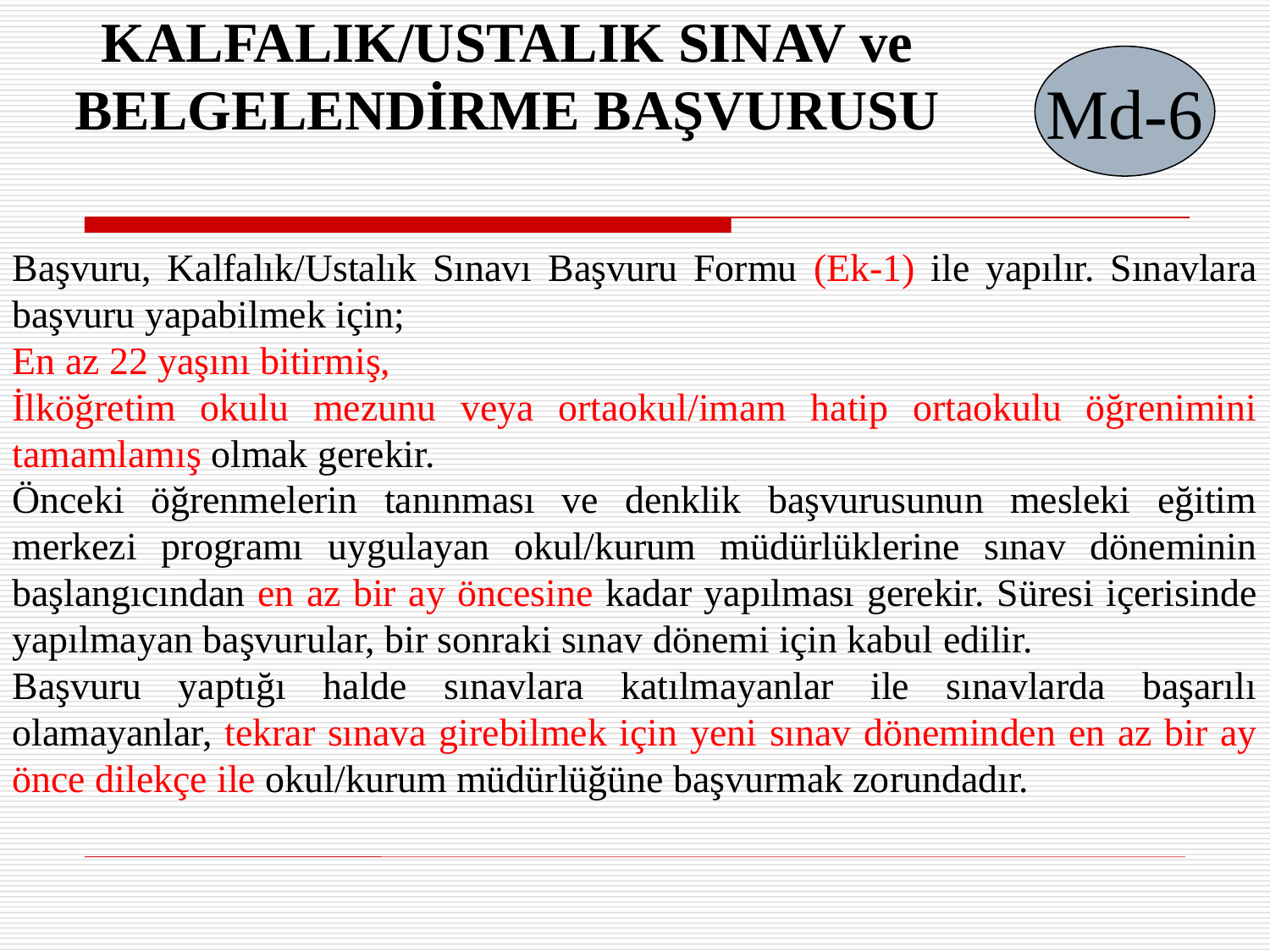

KALFALIK/USTALIK SINAV ve BELGELENDİRME BAŞVURUSU
Md-6
Başvuru, Kalfalık/Ustalık Sınavı Başvuru Formu (Ek-1) ile yapılır. Sınavlara başvuru yapabilmek için;
En az 22 yaşını bitirmiş,
İlköğretim okulu mezunu veya ortaokul/imam hatip ortaokulu öğrenimini tamamlamış olmak gerekir.
Önceki öğrenmelerin tanınması ve denklik başvurusunun mesleki eğitim merkezi programı uygulayan okul/kurum müdürlüklerine sınav döneminin başlangıcından en az bir ay öncesine kadar yapılması gerekir. Süresi içerisinde yapılmayan başvurular, bir sonraki sınav dönemi için kabul edilir.
Başvuru yaptığı halde sınavlara katılmayanlar ile sınavlarda başarılı olamayanlar, tekrar sınava girebilmek için yeni sınav döneminden en az bir ay önce dilekçe ile okul/kurum müdürlüğüne başvurmak zorundadır.